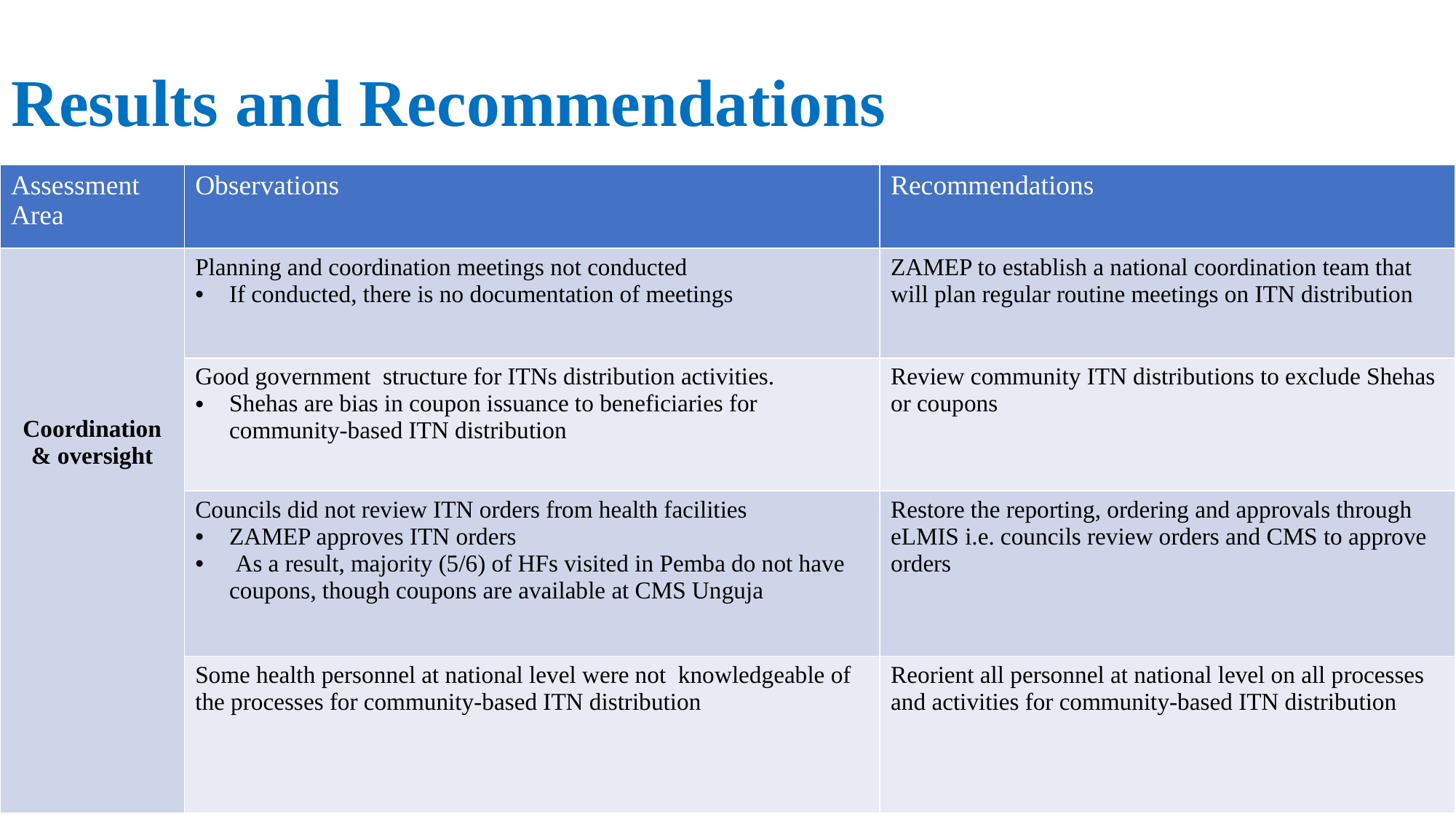

# Results and Recommendations
| Assessment Area | Observations | Recommendations |
| --- | --- | --- |
| Coordination & oversight | Planning and coordination meetings not conducted If conducted, there is no documentation of meetings | ZAMEP to establish a national coordination team that will plan regular routine meetings on ITN distribution |
|  | Good government structure for ITNs distribution activities. Shehas are bias in coupon issuance to beneficiaries for community-based ITN distribution | Review community ITN distributions to exclude Shehas or coupons |
|  | Councils did not review ITN orders from health facilities ZAMEP approves ITN orders As a result, majority (5/6) of HFs visited in Pemba do not have coupons, though coupons are available at CMS Unguja | Restore the reporting, ordering and approvals through eLMIS i.e. councils review orders and CMS to approve orders |
|  | Some health personnel at national level were not knowledgeable of the processes for community-based ITN distribution | Reorient all personnel at national level on all processes and activities for community-based ITN distribution |